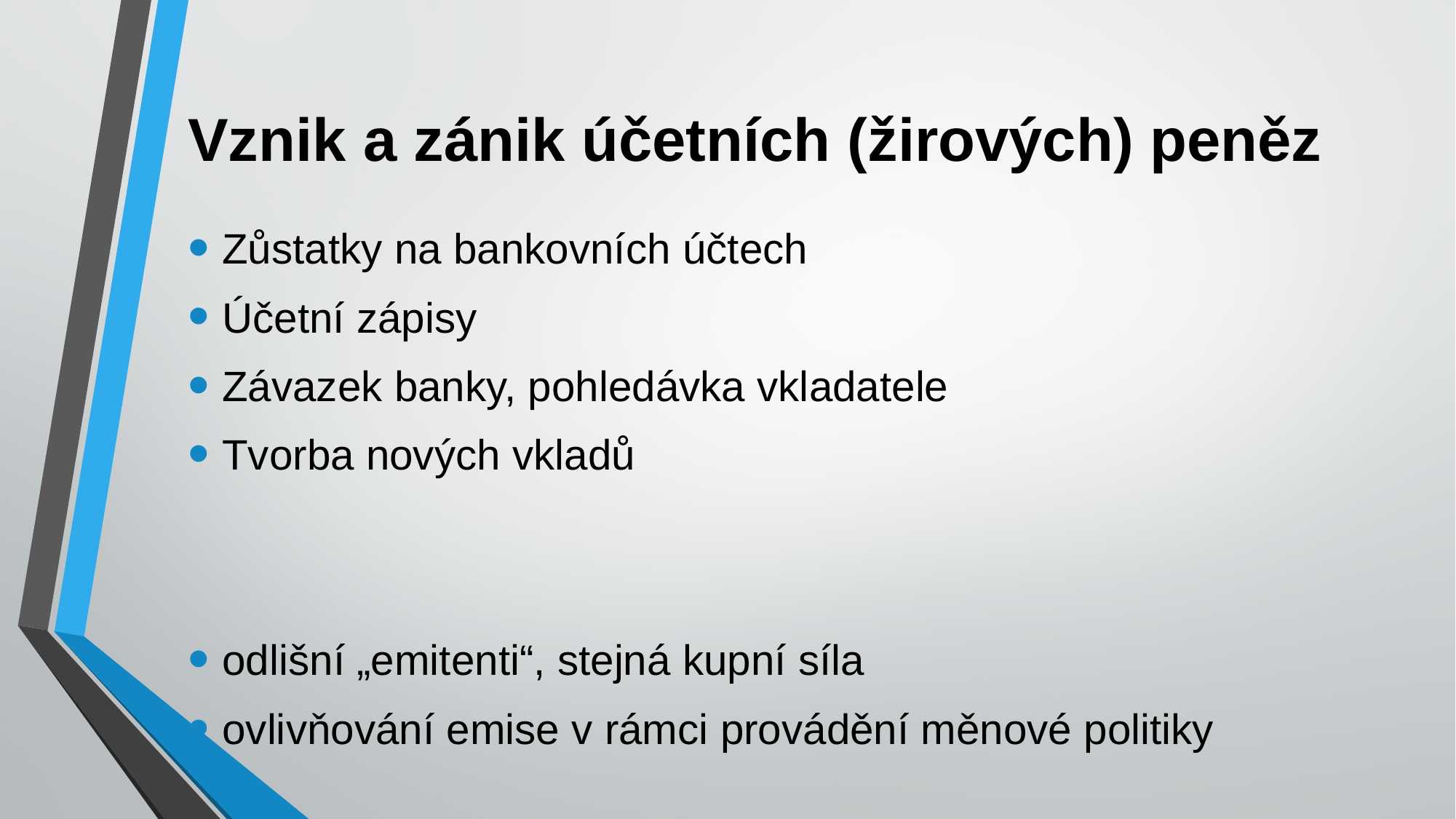

# Vznik a zánik účetních (žirových) peněz
Zůstatky na bankovních účtech
Účetní zápisy
Závazek banky, pohledávka vkladatele
Tvorba nových vkladů

odlišní „emitenti“, stejná kupní síla
ovlivňování emise v rámci provádění měnové politiky